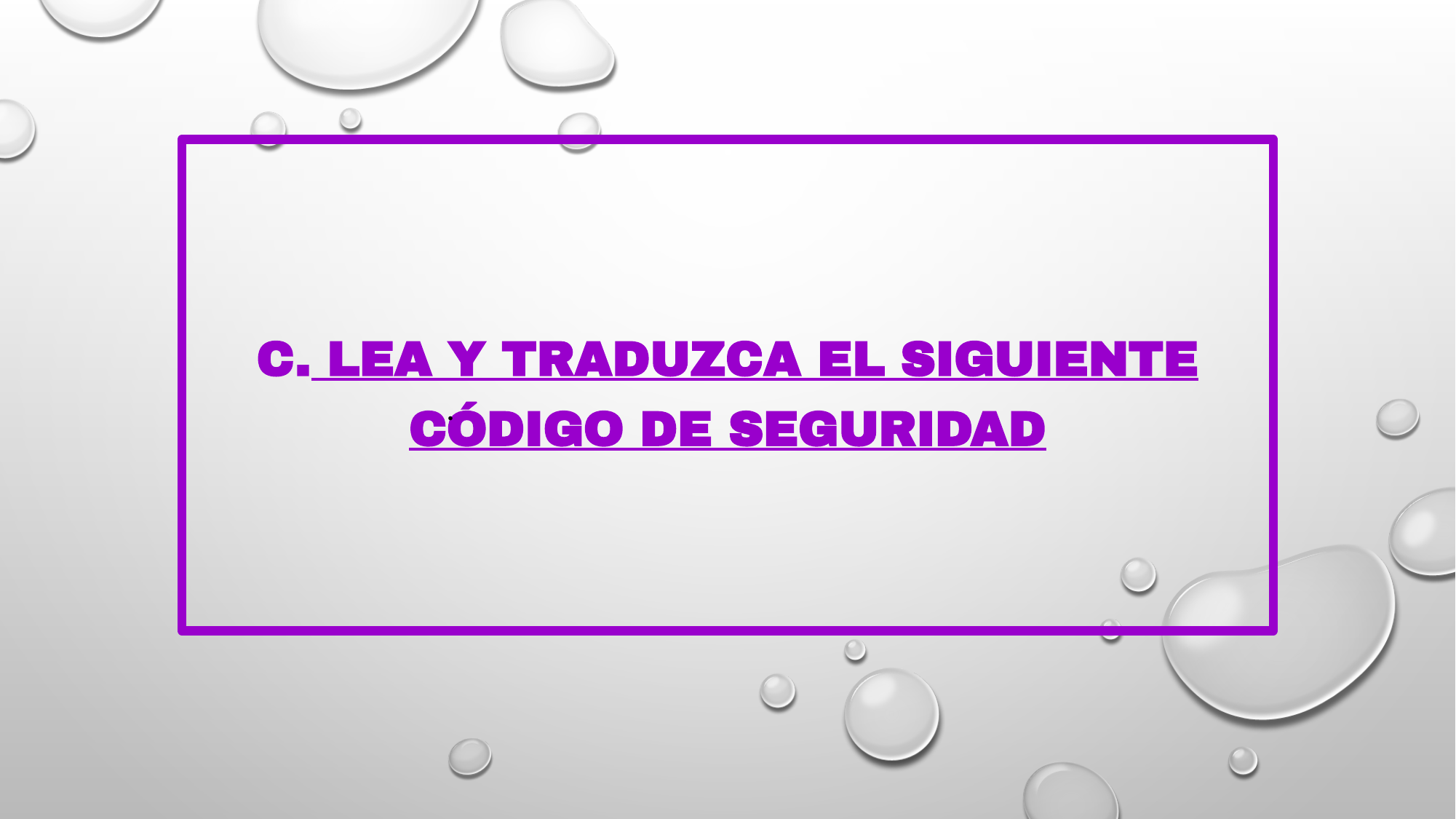

#
C. Lea y traduzca el siguiente código de seguridad
.